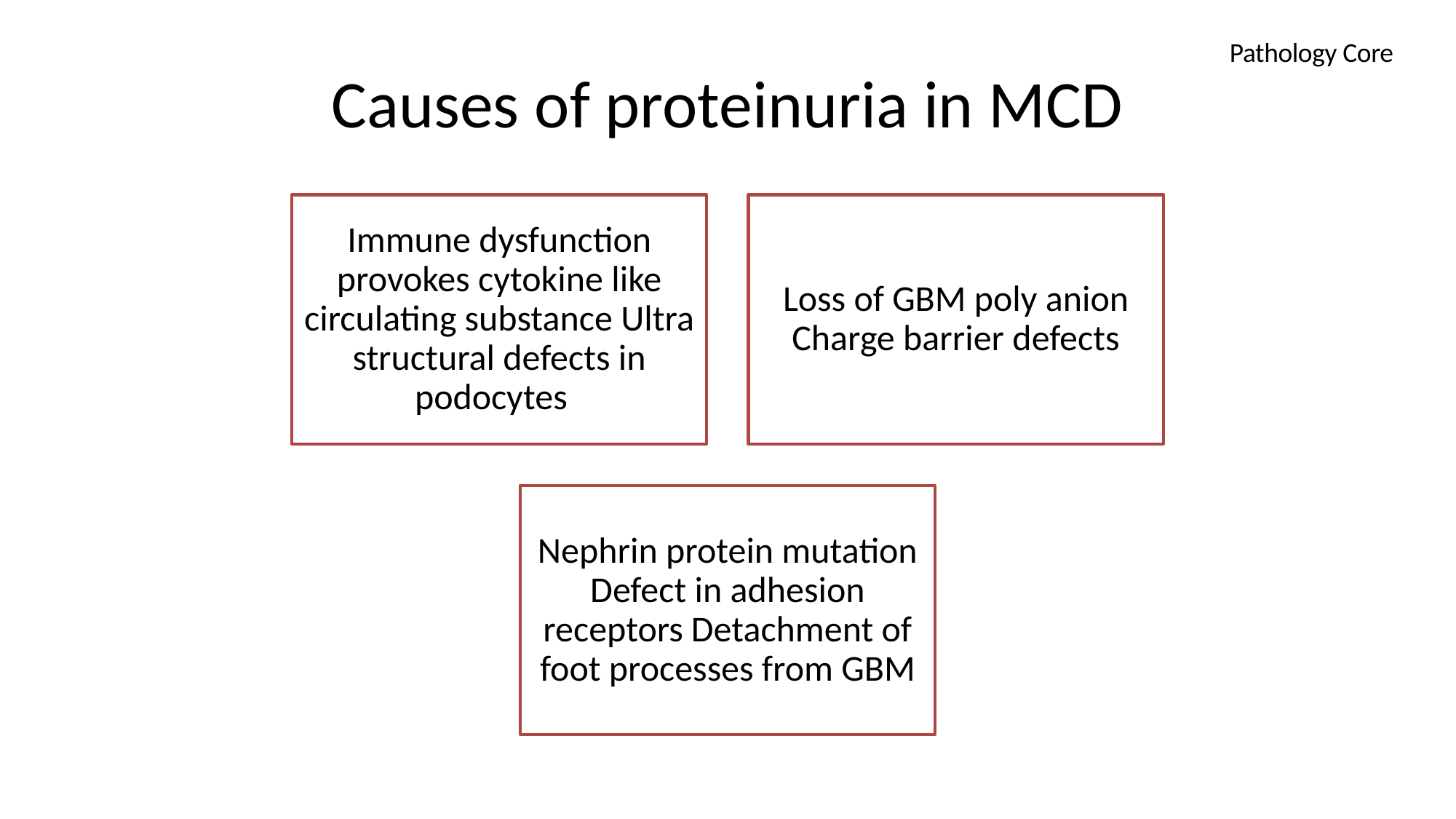

# Causes of proteinuria in MCD
 Pathology Core
Immune dysfunction provokes cytokine like circulating substance Ultra structural defects in podocytes
Loss of GBM poly anion Charge barrier defects
Nephrin protein mutation Defect in adhesion receptors Detachment of foot processes from GBM